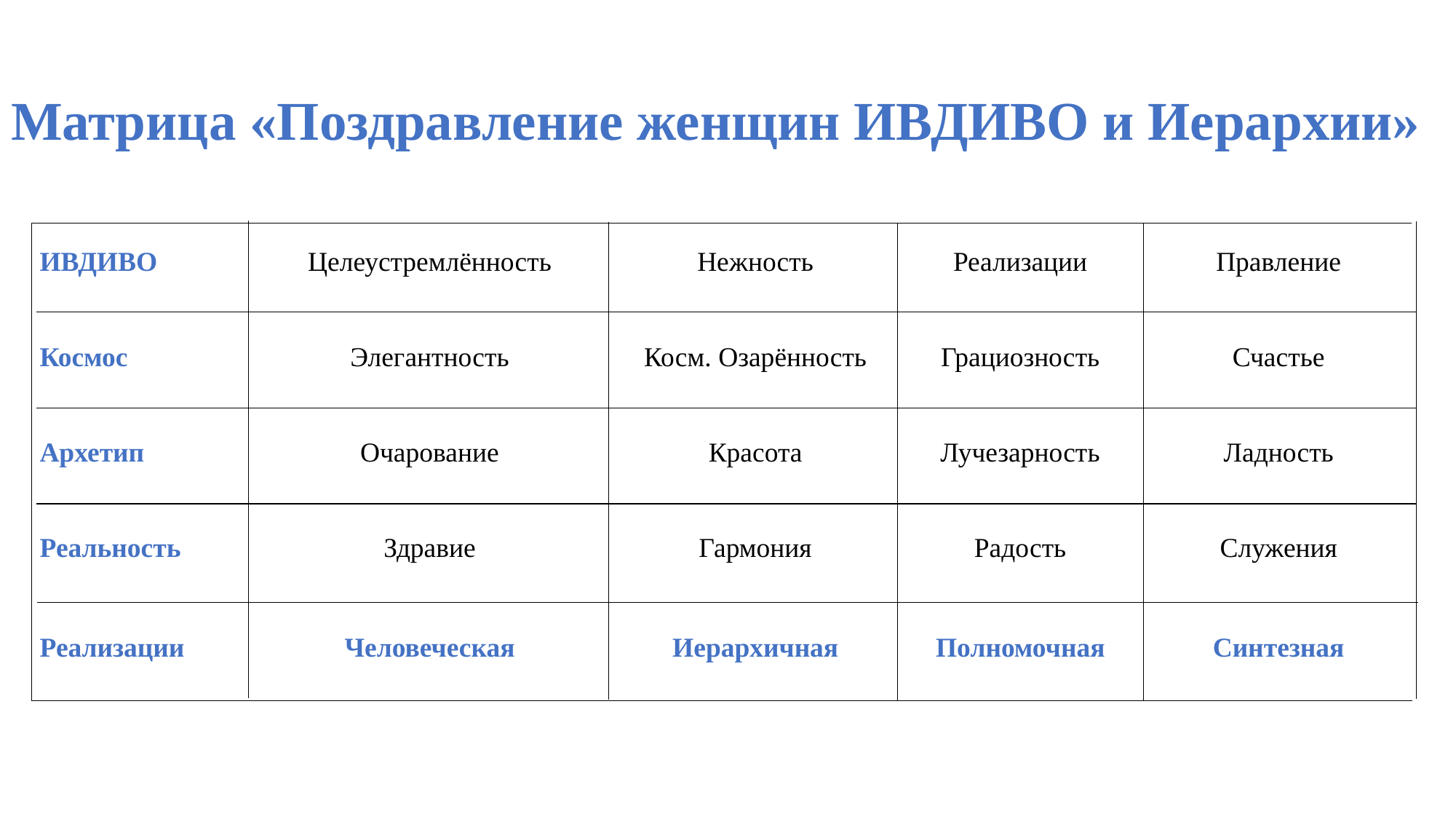

# Матрица «Поздравление женщин ИВДИВО и Иерархии»
| ИВДИВО | Целеустремлённость | Нежность | Реализации | Правление |
| --- | --- | --- | --- | --- |
| Космос | Элегантность | Косм. Озарённость | Грациозность | Счастье |
| Архетип | Очарование | Красота | Лучезарность | Ладность |
| Реальность | Здравие | Гармония | Радость | Служения |
| Реализации | Человеческая | Иерархичная | Полномочная | Синтезная |